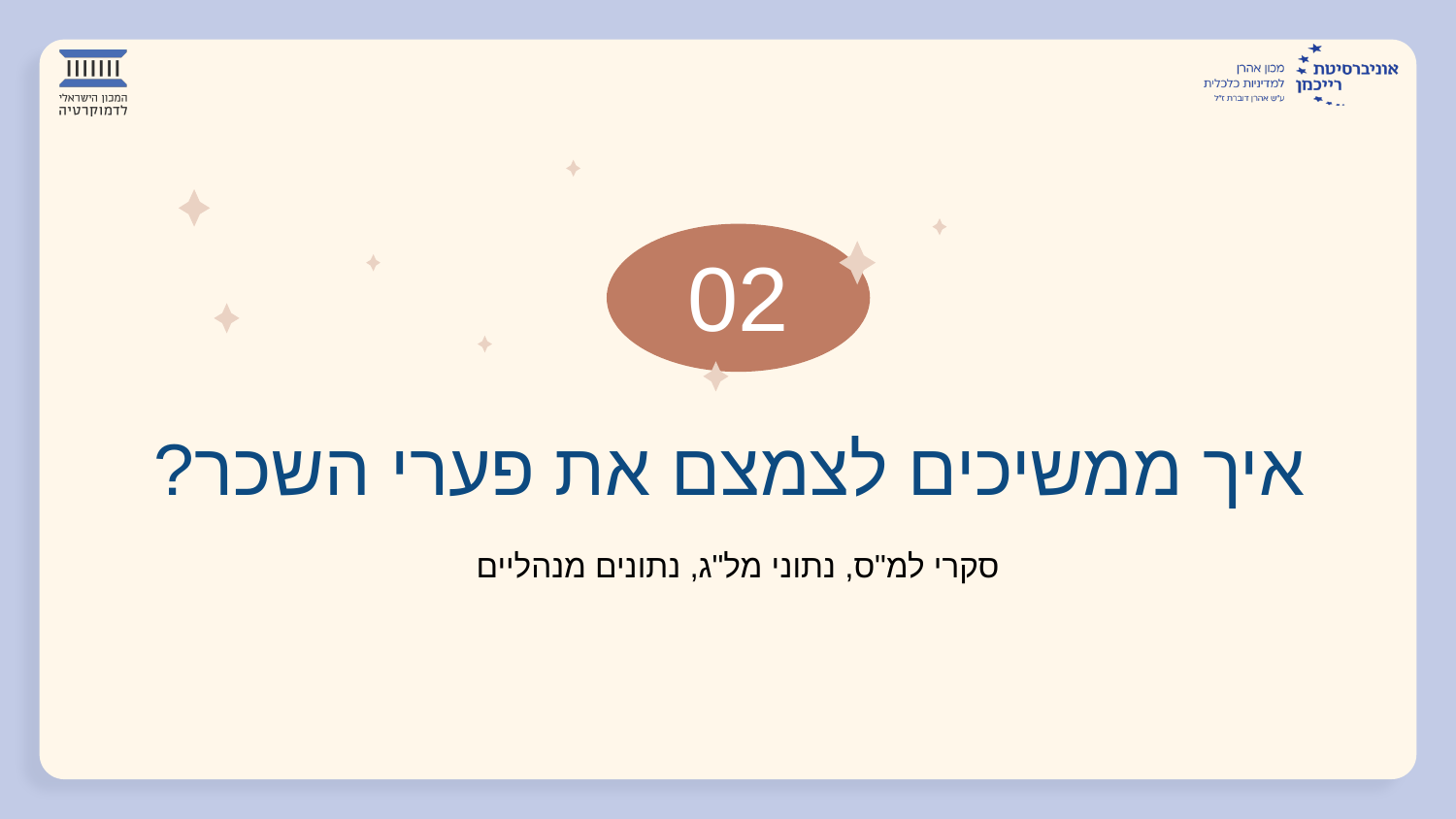

02

# איך ממשיכים לצמצם את פערי השכר?
סקרי למ"ס, נתוני מל"ג, נתונים מנהליים